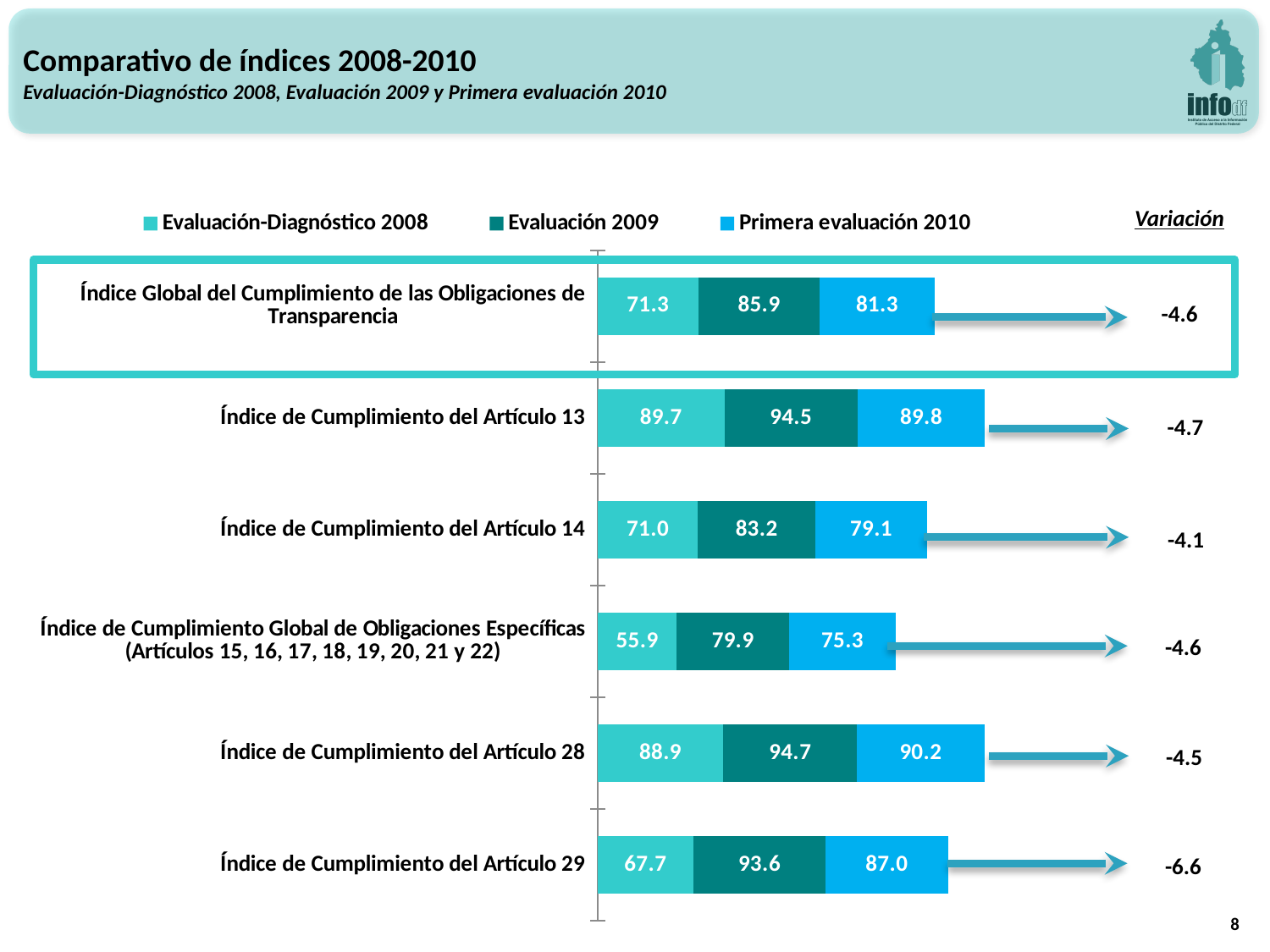

Comparativo de índices 2008-2010
Evaluación-Diagnóstico 2008, Evaluación 2009 y Primera evaluación 2010

### Chart

| Category | Evaluación-Diagnóstico 2008 | Evaluación 2009 | Primera evaluación 2010 |
|---|---|---|---|
| Índice Global del Cumplimiento de las Obligaciones de Transparencia | 71.3 | 85.9 | 81.31569508456639 |
| Índice de Cumplimiento del Artículo 13 | 89.7 | 94.5 | 89.77142857142856 |
| Índice de Cumplimiento del Artículo 14 | 71.0 | 83.2 | 79.14190496260485 |
| Índice de Cumplimiento Global de Obligaciones Específicas
(Artículos 15, 16, 17, 18, 19, 20, 21 y 22) | 55.9 | 79.9 | 75.26716539727225 |
| Índice de Cumplimiento del Artículo 28 | 88.9 | 94.7 | 90.1666666666667 |
| Índice de Cumplimiento del Artículo 29 | 67.7 | 93.6 | 86.975 |
Variación

-4.6

-4.7
-4.1
-4.6
-4.5
-6.6
8